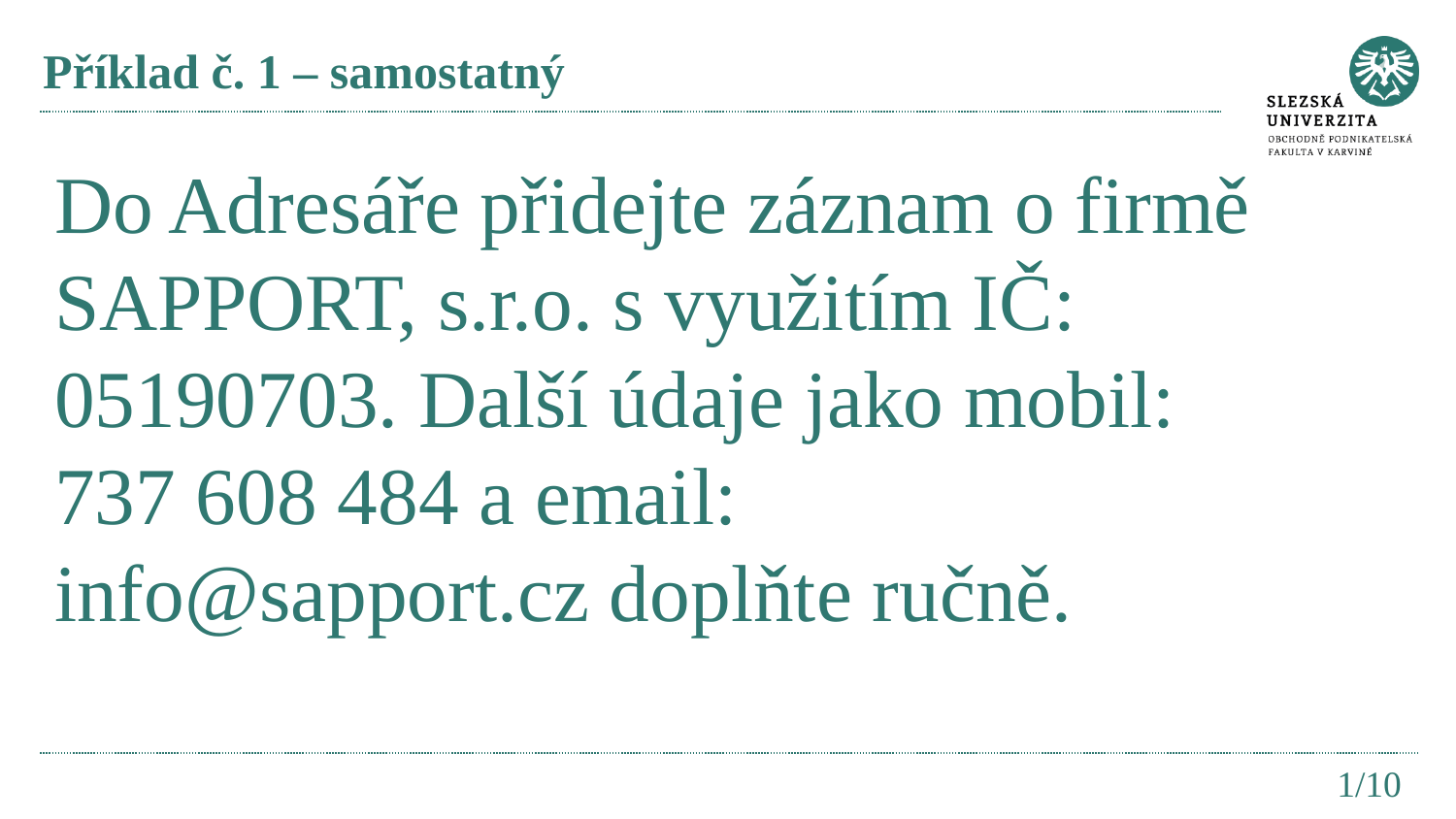

# Příklad č. 1 – samostatný
Do Adresáře přidejte záznam o firmě SAPPORT, s.r.o. s využitím IČ: 05190703. Další údaje jako mobil: 737 608 484 a email: info@sapport.cz doplňte ručně.
1/10